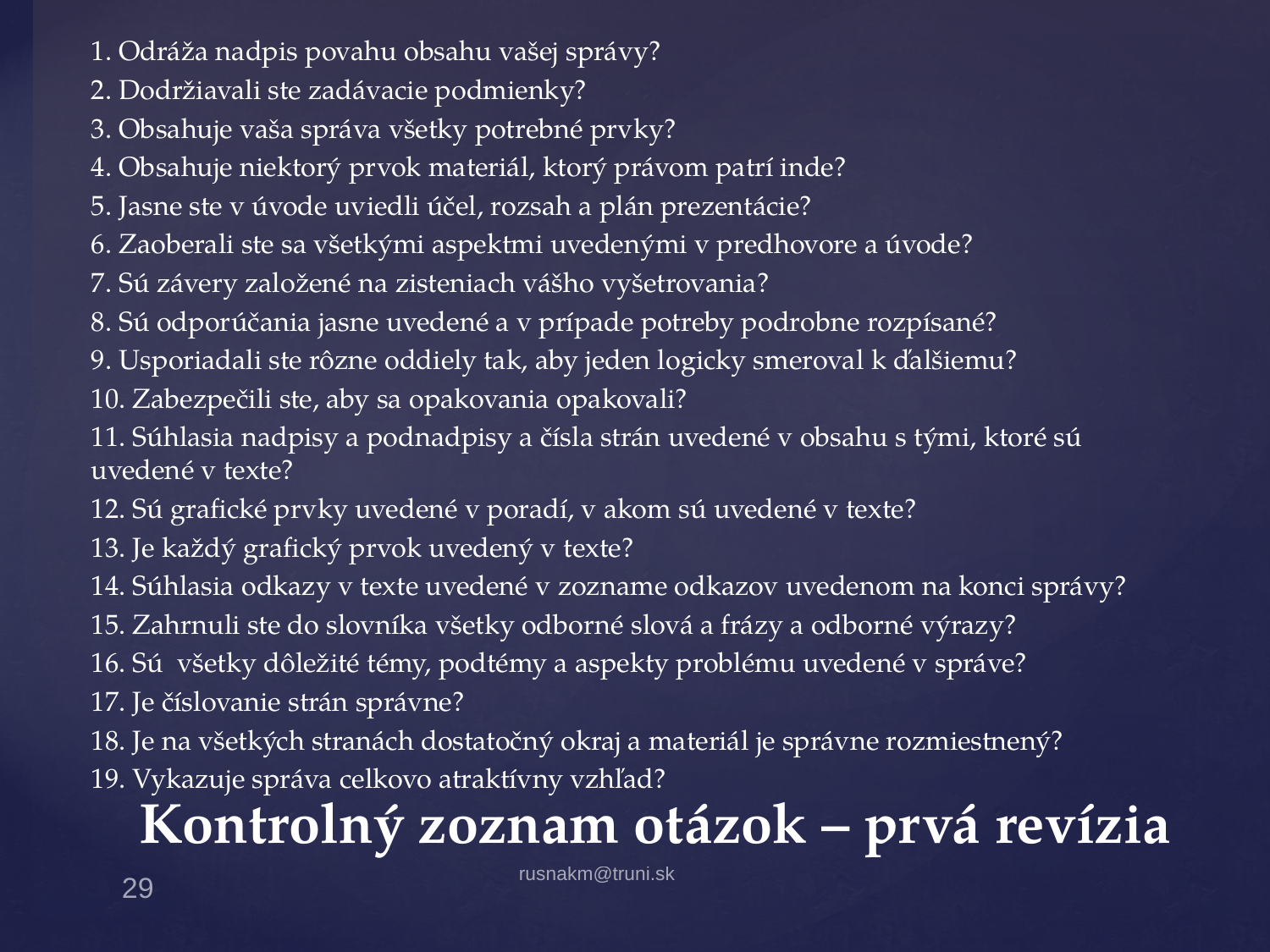

1. Odráža nadpis povahu obsahu vašej správy?
2. Dodržiavali ste zadávacie podmienky?
3. Obsahuje vaša správa všetky potrebné prvky?
4. Obsahuje niektorý prvok materiál, ktorý právom patrí inde?
5. Jasne ste v úvode uviedli účel, rozsah a plán prezentácie?
6. Zaoberali ste sa všetkými aspektmi uvedenými v predhovore a úvode?
7. Sú závery založené na zisteniach vášho vyšetrovania?
8. Sú odporúčania jasne uvedené a v prípade potreby podrobne rozpísané?
9. Usporiadali ste rôzne oddiely tak, aby jeden logicky smeroval k ďalšiemu?
10. Zabezpečili ste, aby sa opakovania opakovali?
11. Súhlasia nadpisy a podnadpisy a čísla strán uvedené v obsahu s tými, ktoré sú uvedené v texte?
12. Sú grafické prvky uvedené v poradí, v akom sú uvedené v texte?
13. Je každý grafický prvok uvedený v texte?
14. Súhlasia odkazy v texte uvedené v zozname odkazov uvedenom na konci správy?
15. Zahrnuli ste do slovníka všetky odborné slová a frázy a odborné výrazy?
16. Sú  všetky dôležité témy, podtémy a aspekty problému uvedené v správe?
17. Je číslovanie strán správne?
18. Je na všetkých stranách dostatočný okraj a materiál je správne rozmiestnený?
19. Vykazuje správa celkovo atraktívny vzhľad?
# Kontrolný zoznam otázok – prvá revízia
rusnakm@truni.sk
29